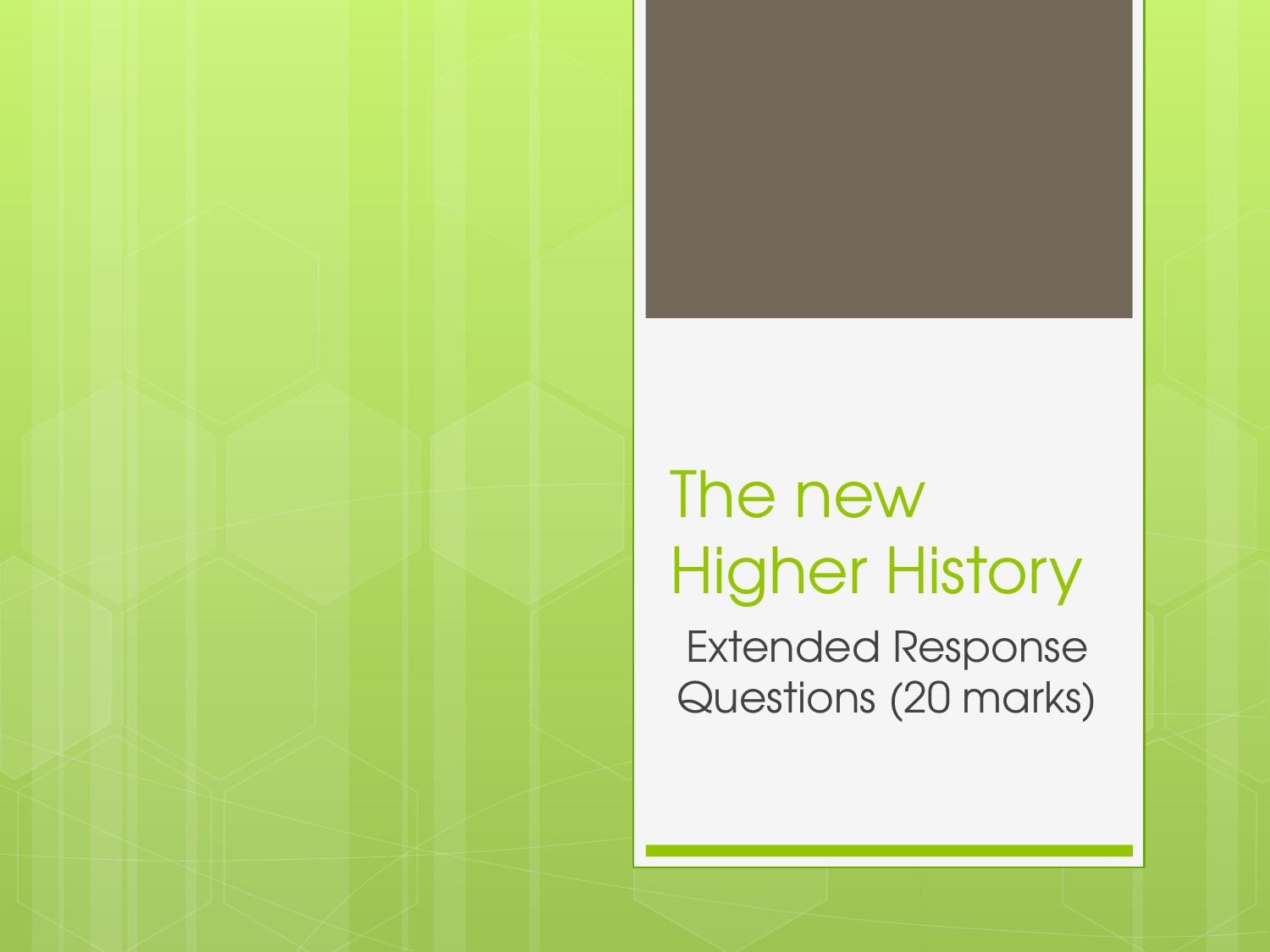

# The new Higher History
Extended Response Questions (20 marks)